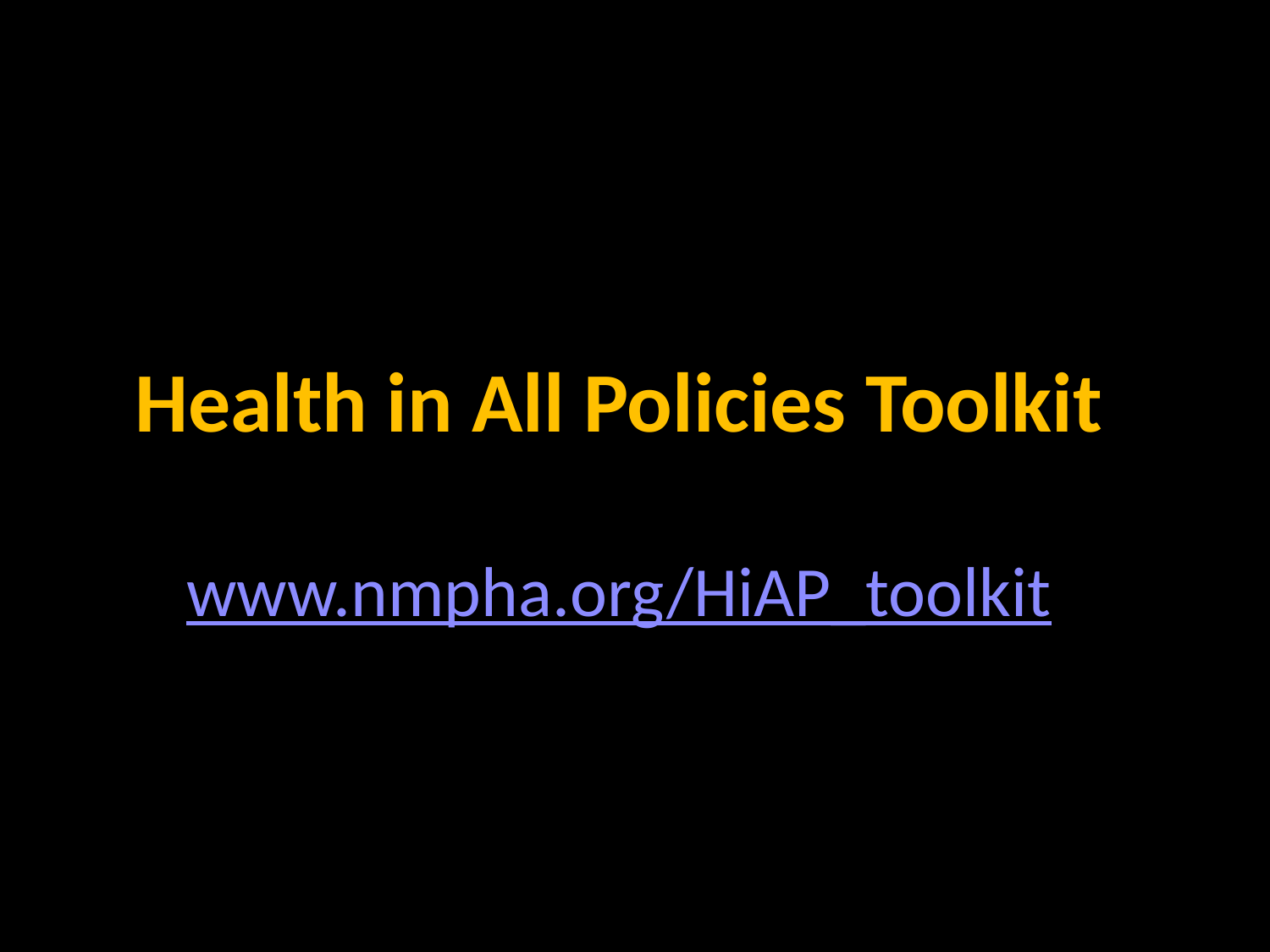

# Health in All Policies Toolkit
www.nmpha.org/HiAP_toolkit